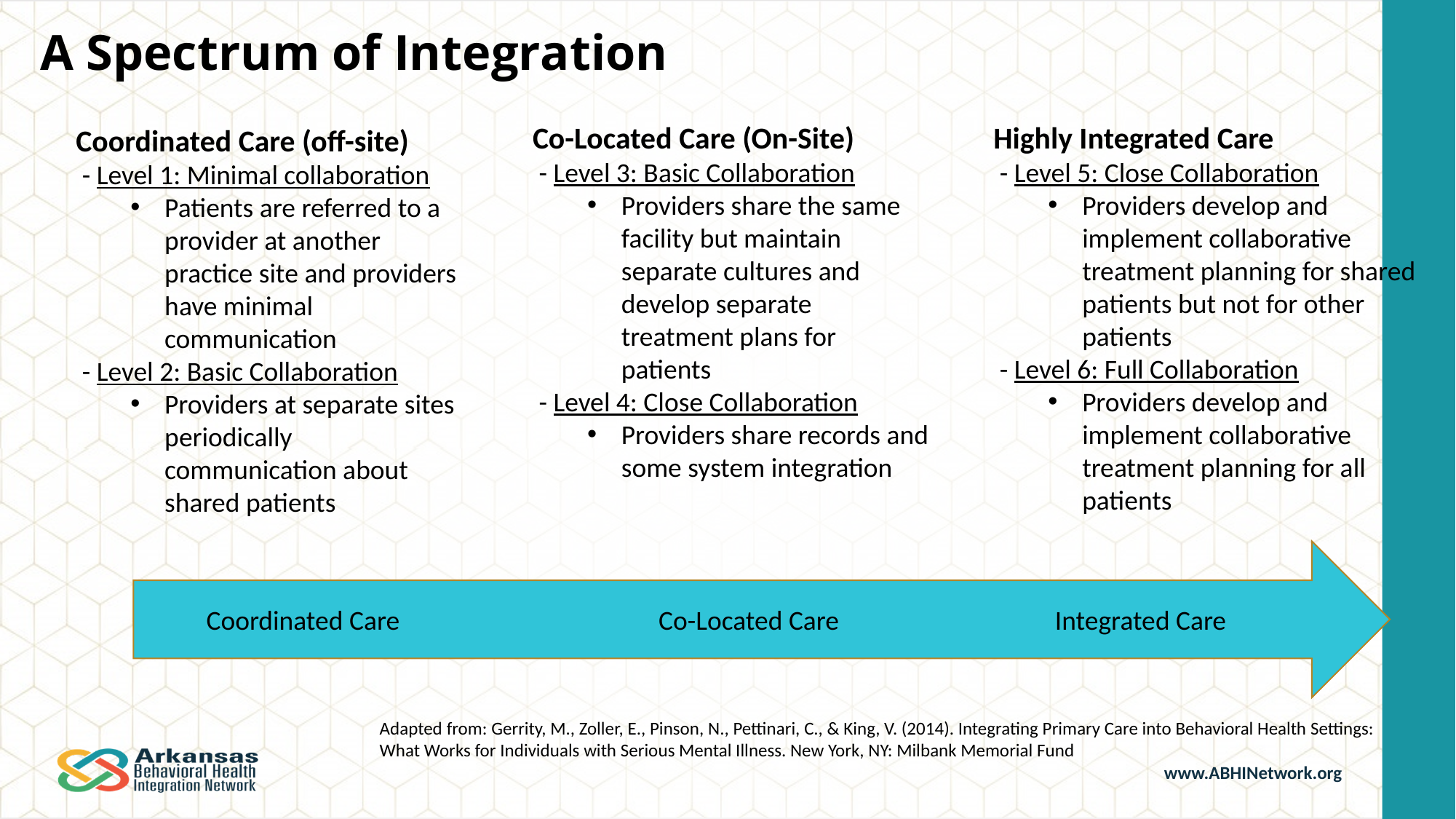

A Spectrum of Integration
Co-Located Care (On-Site)
 - Level 3: Basic Collaboration
Providers share the same facility but maintain separate cultures and develop separate treatment plans for patients
 - Level 4: Close Collaboration
Providers share records and some system integration
Highly Integrated Care
 - Level 5: Close Collaboration
Providers develop and implement collaborative treatment planning for shared patients but not for other patients
 - Level 6: Full Collaboration
Providers develop and implement collaborative treatment planning for all patients
Coordinated Care (off-site)
 - Level 1: Minimal collaboration
Patients are referred to a provider at another practice site and providers have minimal communication
 - Level 2: Basic Collaboration
Providers at separate sites periodically communication about shared patients

Coordinated Care                                          Co-Located Care                                   Integrated Care
Adapted from: Gerrity, M., Zoller, E., Pinson, N., Pettinari, C., & King, V. (2014). Integrating Primary Care into Behavioral Health Settings: What Works for Individuals with Serious Mental Illness. New York, NY: Milbank Memorial Fund